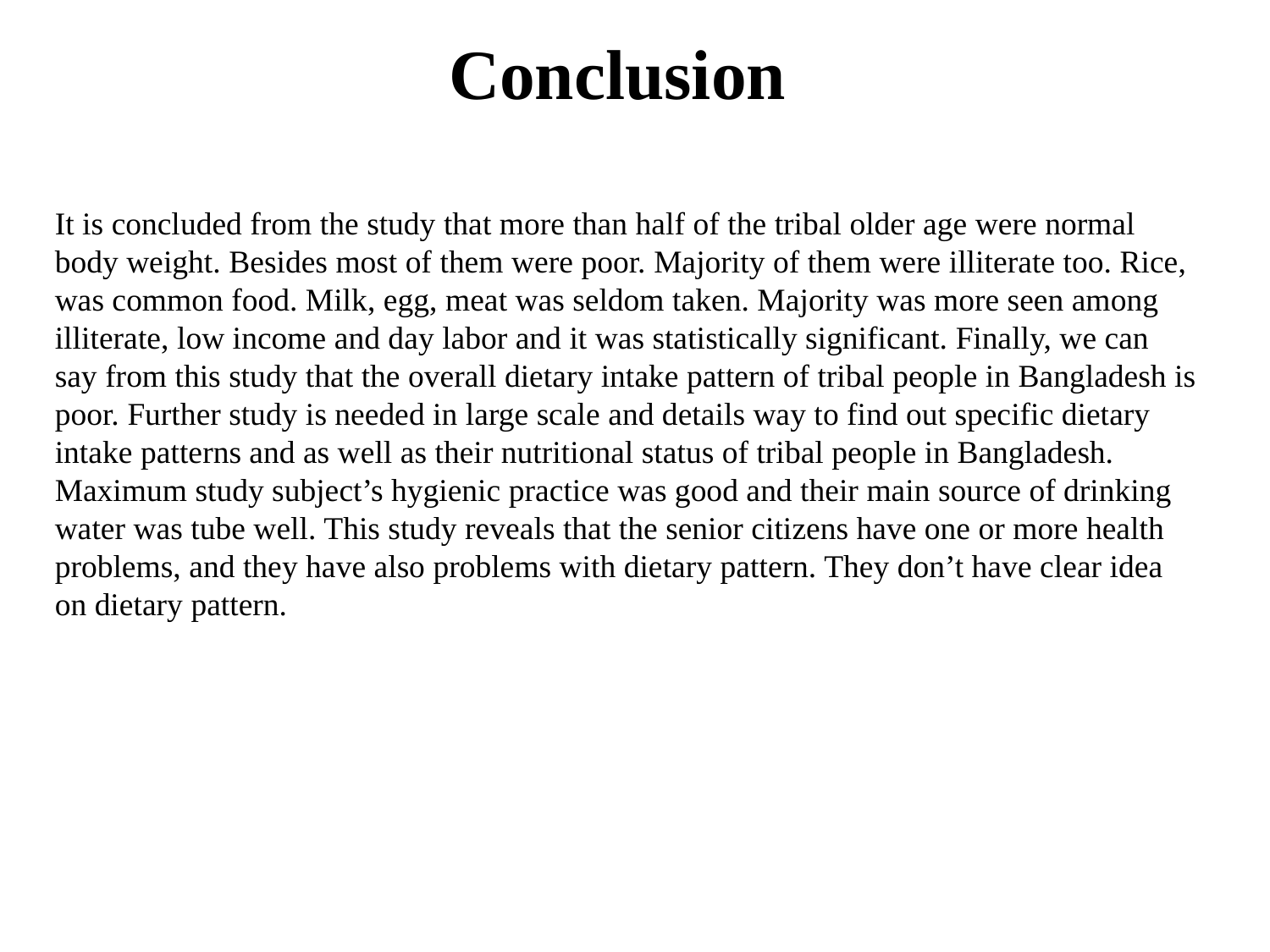

Conclusion

It is concluded from the study that more than half of the tribal older age were normal body weight. Besides most of them were poor. Majority of them were illiterate too. Rice, was common food. Milk, egg, meat was seldom taken. Majority was more seen among illiterate, low income and day labor and it was statistically significant. Finally, we can say from this study that the overall dietary intake pattern of tribal people in Bangladesh is poor. Further study is needed in large scale and details way to find out specific dietary intake patterns and as well as their nutritional status of tribal people in Bangladesh. Maximum study subject’s hygienic practice was good and their main source of drinking water was tube well. This study reveals that the senior citizens have one or more health problems, and they have also problems with dietary pattern. They don’t have clear idea on dietary pattern.